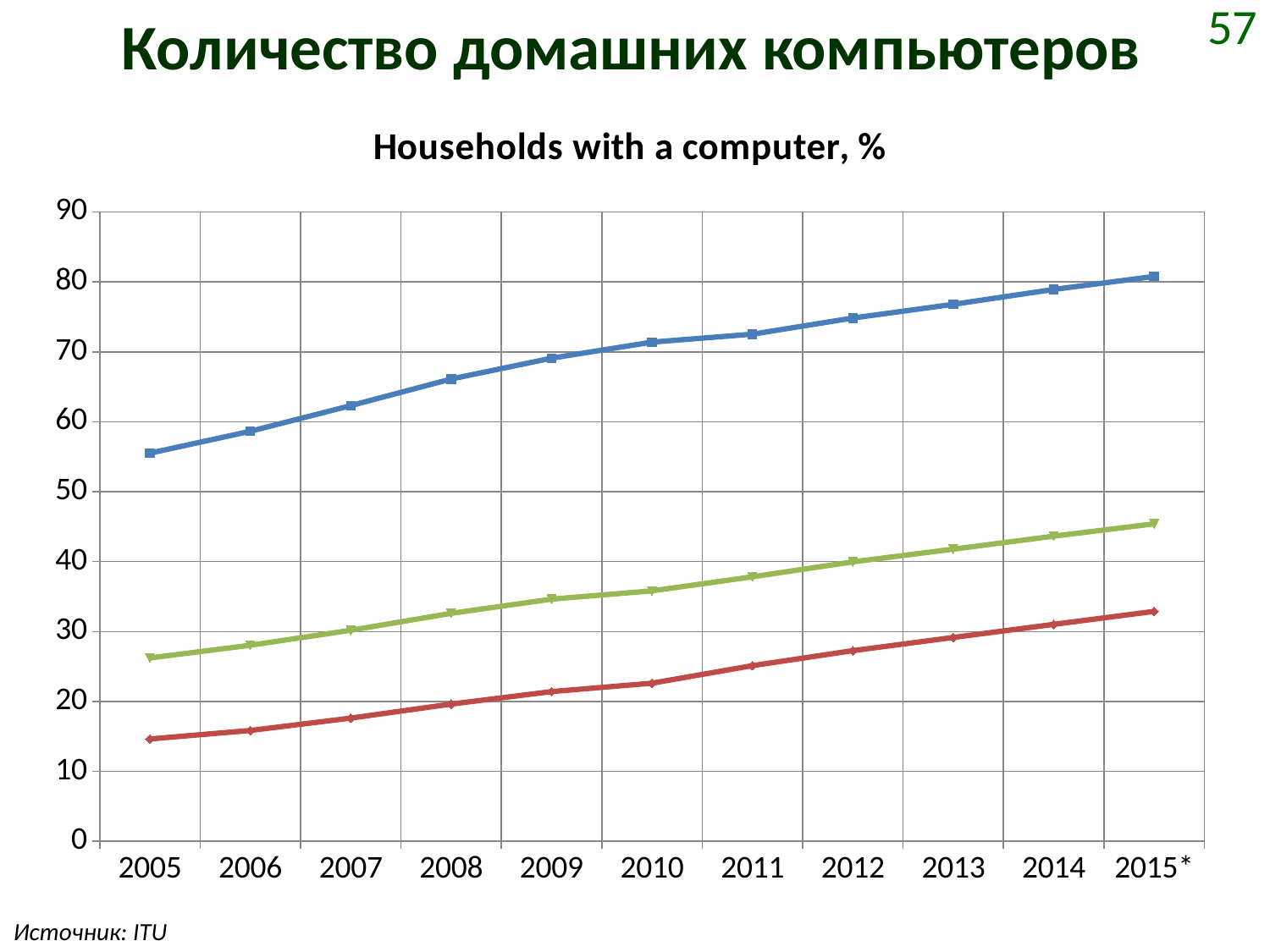

# Количество домашних компьютеров
57

### Chart: Households with a computer, %

| Category | Developed | Developing | World |
|---|---|---|---|
| 2005 | 55.504225890756054 | 14.637449819170545 | 26.2165682017877 |
| 2006 | 58.636086024559916 | 15.848292180116044 | 28.034988514566045 |
| 2007 | 62.302386569524614 | 17.615410891058765 | 30.180630633033292 |
| 2008 | 66.11346444300756 | 19.625163197106808 | 32.59752774878603 |
| 2009 | 69.09281902525626 | 21.411266542814086 | 34.63007381775003 |
| 2010 | 71.38682343641226 | 22.609757727802812 | 35.81551484062746 |
| 2011 | 72.5174285408202 | 25.11593650569852 | 37.81969664117922 |
| 2012 | 74.82444476962402 | 27.265672248293637 | 39.956972251819174 |
| 2013 | 76.78771338546402 | 29.15143715950546 | 41.77634313160268 |
| 2014 | 78.91422414502281 | 31.023113806042886 | 43.6288193433336 |
| 2015* | 80.76936075931091 | 32.87654865690641 | 45.39954254600141 |
Источник: ITU